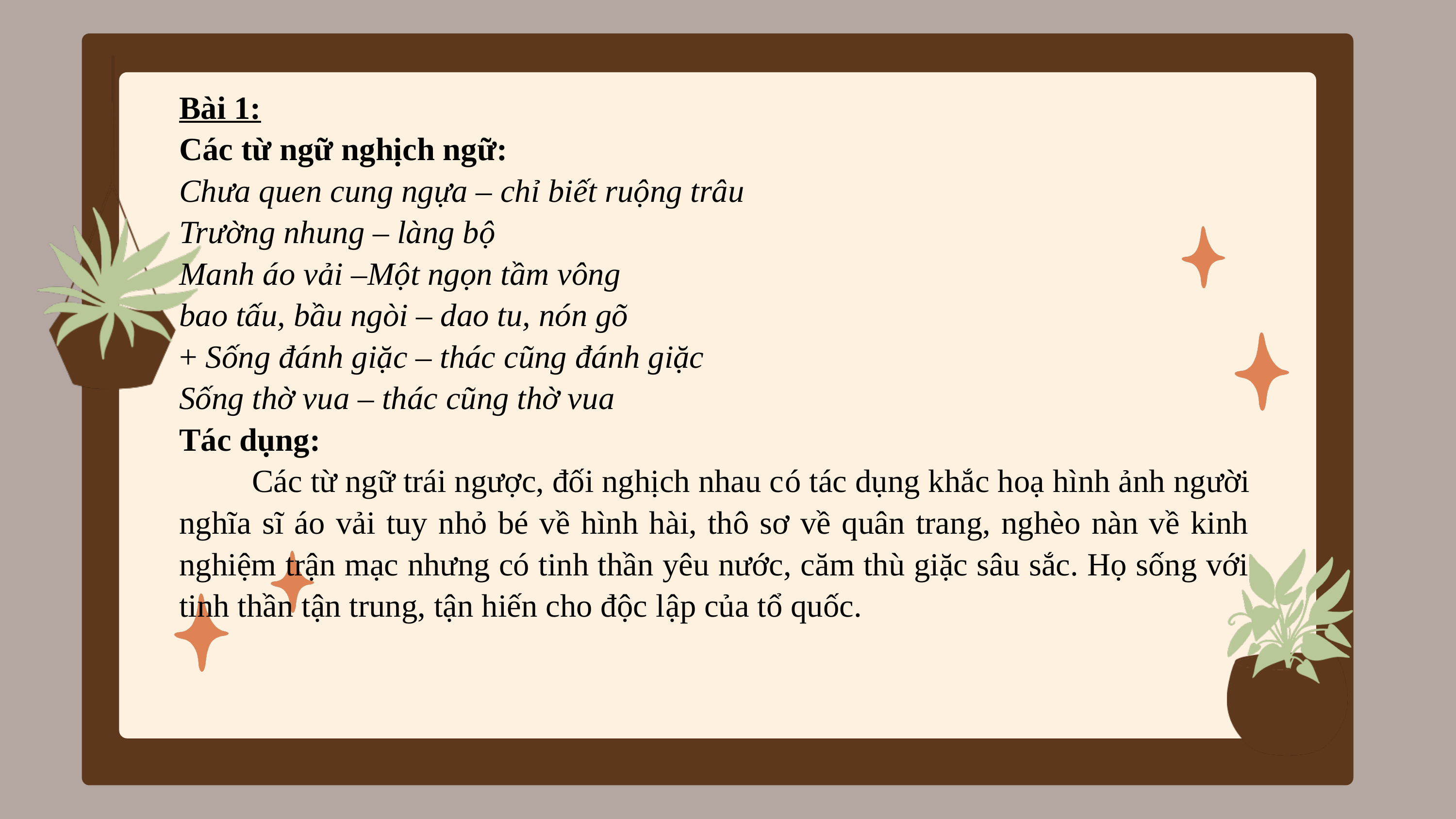

Bài 1:
Các từ ngữ nghịch ngữ:
Chưa quen cung ngựa – chỉ biết ruộng trâu
Trường nhung – làng bộ
Manh áo vải –Một ngọn tầm vông
bao tấu, bầu ngòi – dao tu, nón gõ
+ Sống đánh giặc – thác cũng đánh giặc
Sống thờ vua – thác cũng thờ vua
Tác dụng:
	Các từ ngữ trái ngược, đối nghịch nhau có tác dụng khắc hoạ hình ảnh người nghĩa sĩ áo vải tuy nhỏ bé về hình hài, thô sơ về quân trang, nghèo nàn về kinh nghiệm trận mạc nhưng có tinh thần yêu nước, căm thù giặc sâu sắc. Họ sống với tinh thần tận trung, tận hiến cho độc lập của tổ quốc.